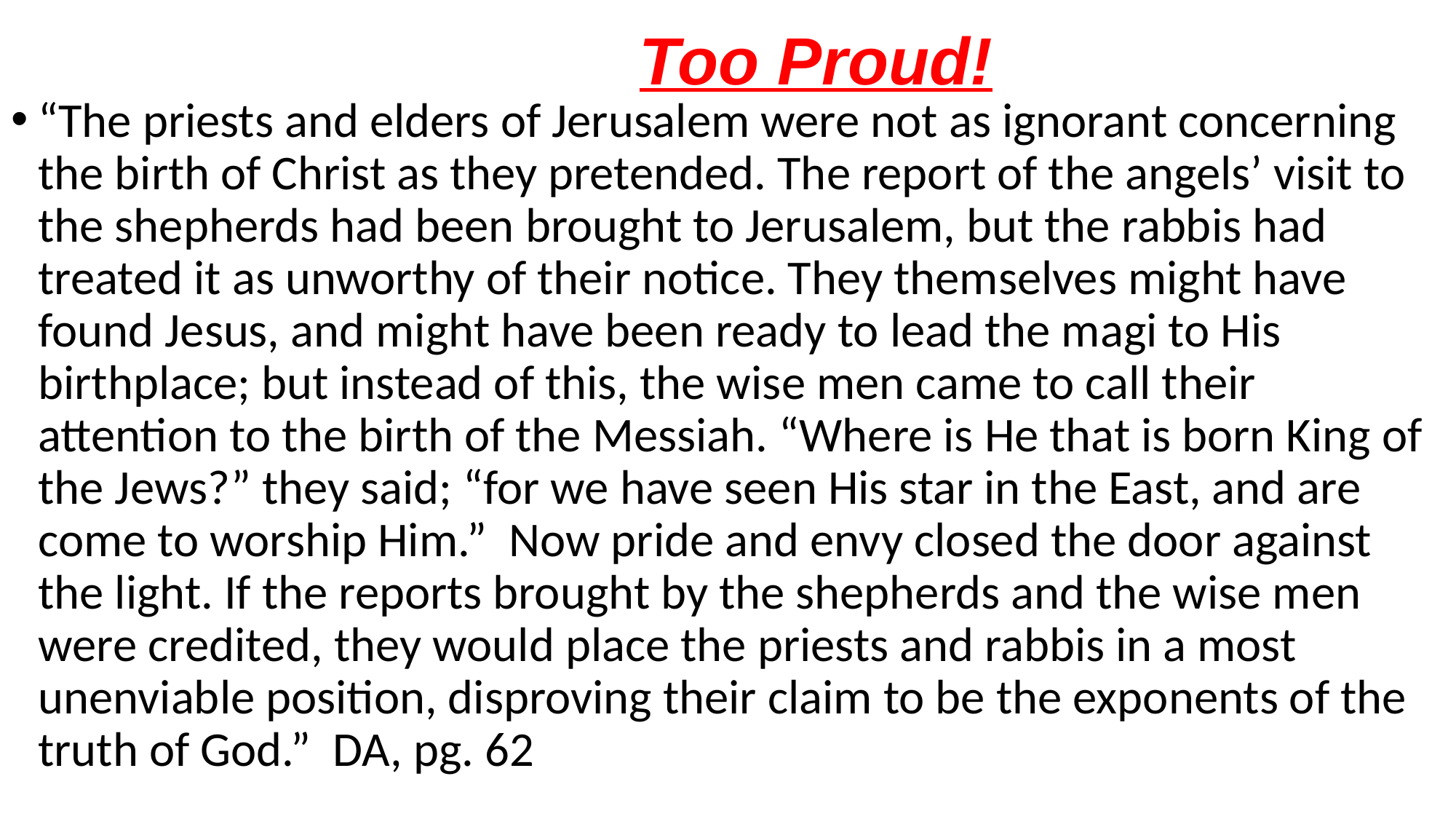

# Too Proud!
“The priests and elders of Jerusalem were not as ignorant concerning the birth of Christ as they pretended. The report of the angels’ visit to the shepherds had been brought to Jerusalem, but the rabbis had treated it as unworthy of their notice. They themselves might have found Jesus, and might have been ready to lead the magi to His birthplace; but instead of this, the wise men came to call their attention to the birth of the Messiah. “Where is He that is born King of the Jews?” they said; “for we have seen His star in the East, and are come to worship Him.”  Now pride and envy closed the door against the light. If the reports brought by the shepherds and the wise men were credited, they would place the priests and rabbis in a most unenviable position, disproving their claim to be the exponents of the truth of God.”  DA, pg. 62